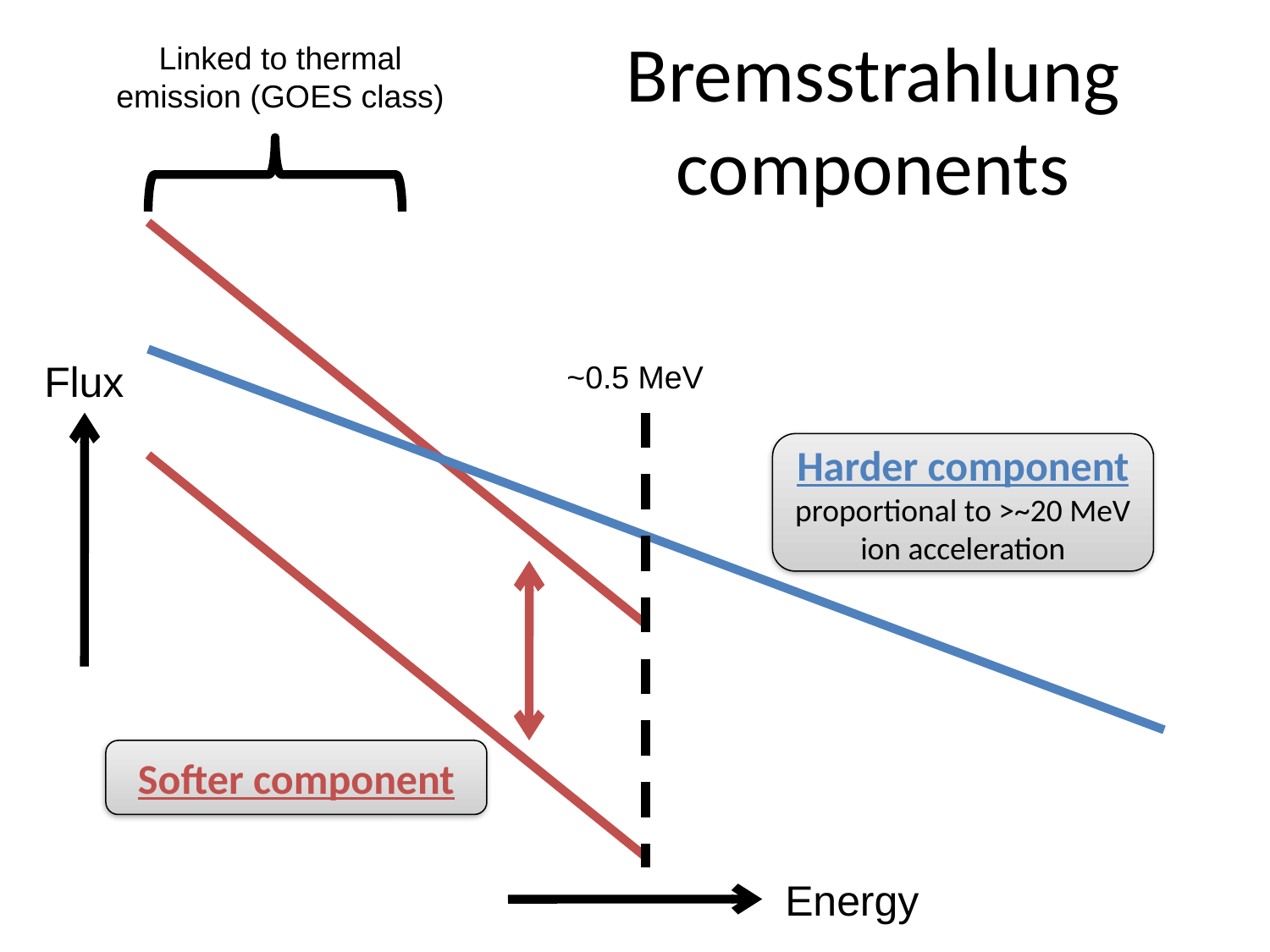

Linked to thermal emission (GOES class)
# Bremsstrahlung components

Flux
~0.5 MeV
Harder component
proportional to >~20 MeV ion acceleration
Softer component
Energy